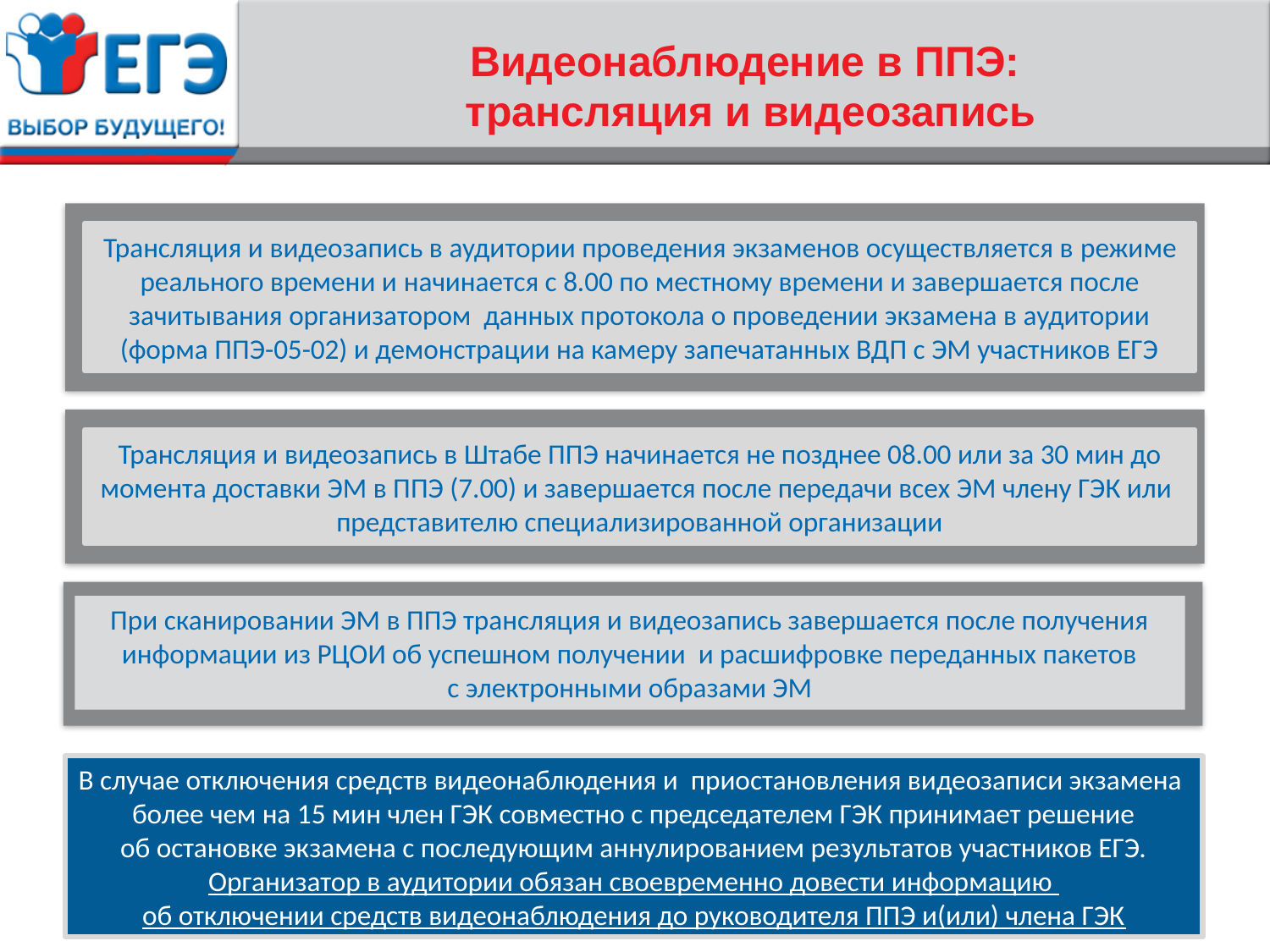

# Видеонаблюдение в ППЭ: трансляция и видеозапись

Трансляция и видеозапись в аудитории проведения экзаменов осуществляется в режиме реального времени и начинается с 8.00 по местному времени и завершается после зачитывания организатором  данных протокола о проведении экзамена в аудитории (форма ППЭ-05-02) и демонстрации на камеру запечатанных ВДП с ЭМ участников ЕГЭ
.

Трансляция и видеозапись в Штабе ППЭ начинается не позднее 08.00 или за 30 мин до момента доставки ЭМ в ППЭ (7.00) и завершается после передачи всех ЭМ члену ГЭК или  представителю специализированной организации

При сканировании ЭМ в ППЭ трансляция и видеозапись завершается после получения информации из РЦОИ об успешном получении  и расшифровке переданных пакетов с электронными образами ЭМ
В случае отключения средств видеонаблюдения и  приостановления видеозаписи экзамена  более чем на 15 мин член ГЭК совместно с председателем ГЭК принимает решение об остановке экзамена с последующим аннулированием результатов участников ЕГЭ. Организатор в аудитории обязан своевременно довести информацию
об отключении средств видеонаблюдения до руководителя ППЭ и(или) члена ГЭК